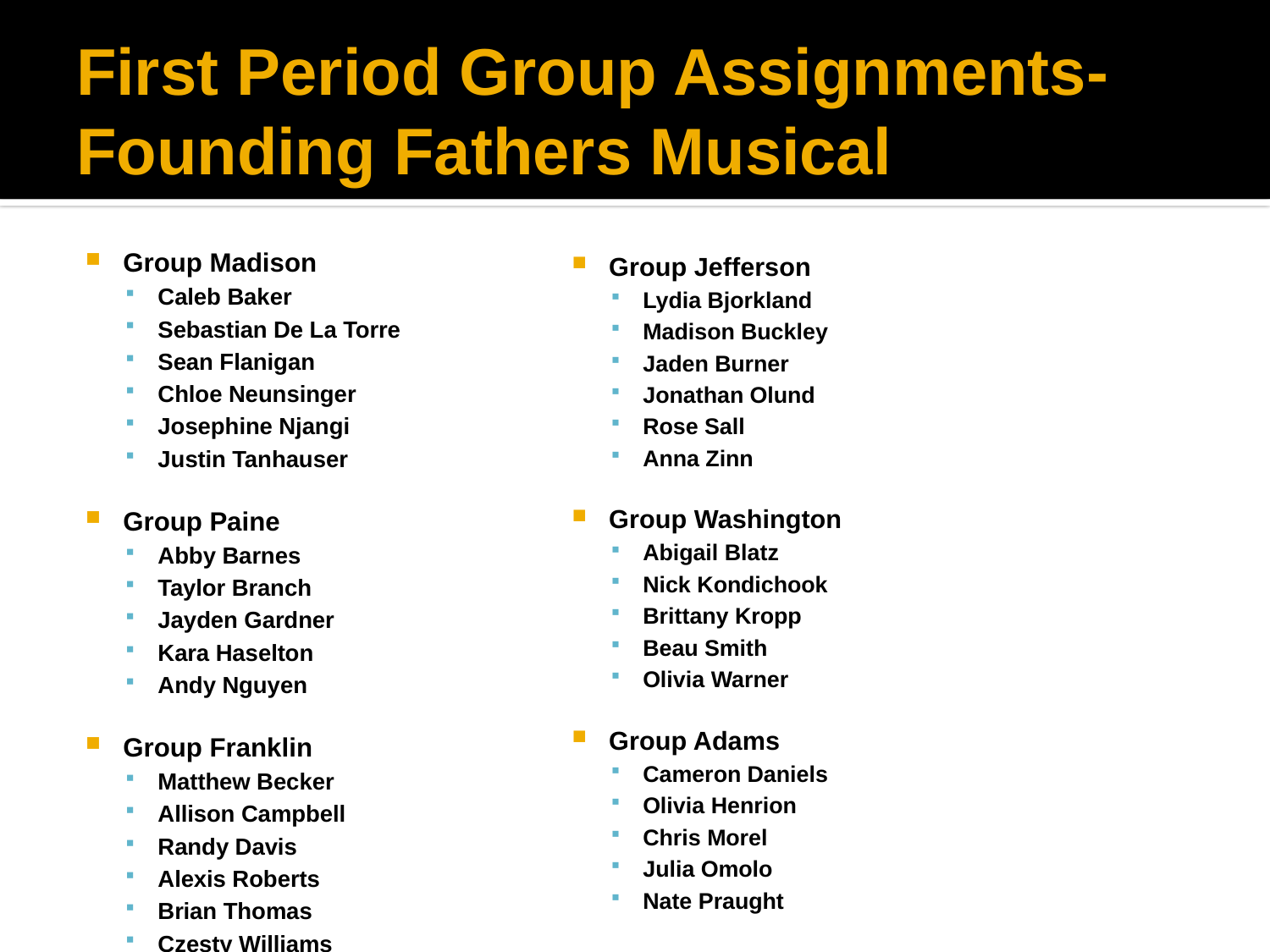

# First Period Group Assignments-Founding Fathers Musical
Group Madison
Caleb Baker
Sebastian De La Torre
Sean Flanigan
Chloe Neunsinger
Josephine Njangi
Justin Tanhauser

Group Paine
Abby Barnes
Taylor Branch
Jayden Gardner
Kara Haselton
Andy Nguyen

Group Franklin
Matthew Becker
Allison Campbell
Randy Davis
Alexis Roberts
Brian Thomas
Czesty Williams
Group Jefferson
Lydia Bjorkland
Madison Buckley
Jaden Burner
Jonathan Olund
Rose Sall
Anna Zinn

Group Washington
Abigail Blatz
Nick Kondichook
Brittany Kropp
Beau Smith
Olivia Warner

Group Adams
Cameron Daniels
Olivia Henrion
Chris Morel
Julia Omolo
Nate Praught